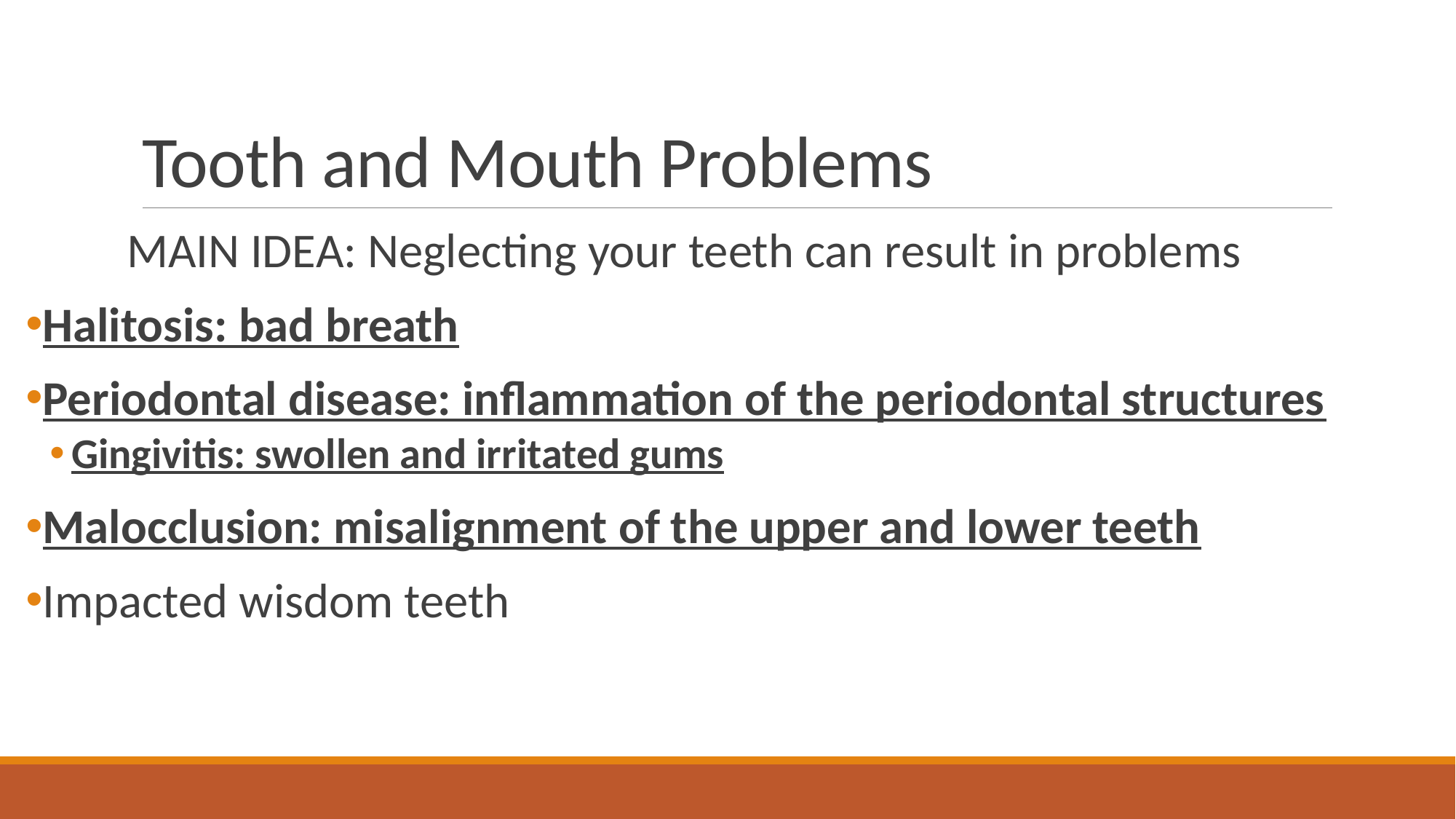

# Tooth and Mouth Problems
MAIN IDEA: Neglecting your teeth can result in problems
Halitosis: bad breath
Periodontal disease: inflammation of the periodontal structures
Gingivitis: swollen and irritated gums
Malocclusion: misalignment of the upper and lower teeth
Impacted wisdom teeth